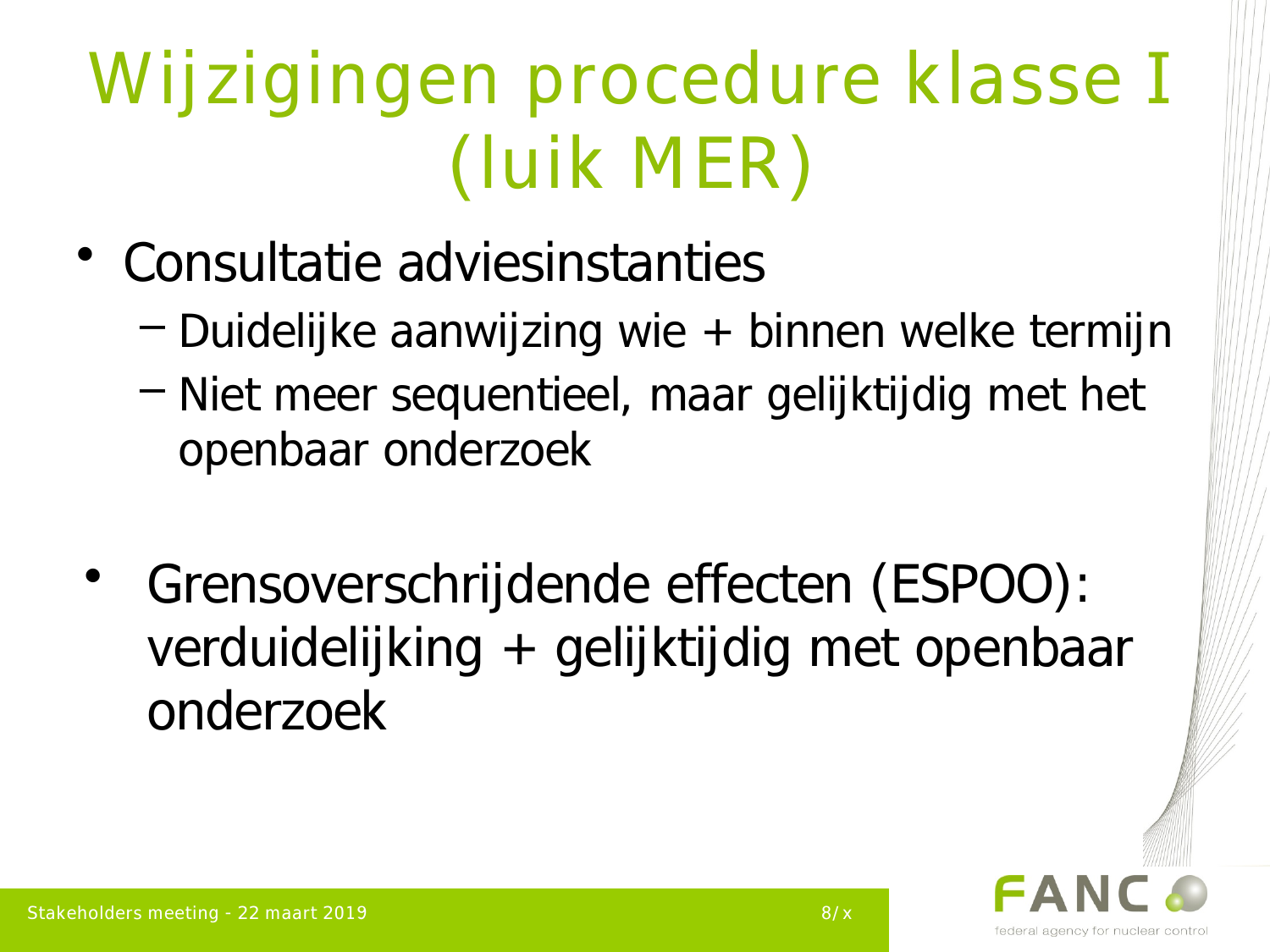

# Wijzigingen procedure klasse I (luik MER)
Consultatie adviesinstanties
Duidelijke aanwijzing wie + binnen welke termijn
Niet meer sequentieel, maar gelijktijdig met het openbaar onderzoek

Grensoverschrijdende effecten (ESPOO): verduidelijking + gelijktijdig met openbaar onderzoek

Stakeholders meeting - 22 maart 2019
8